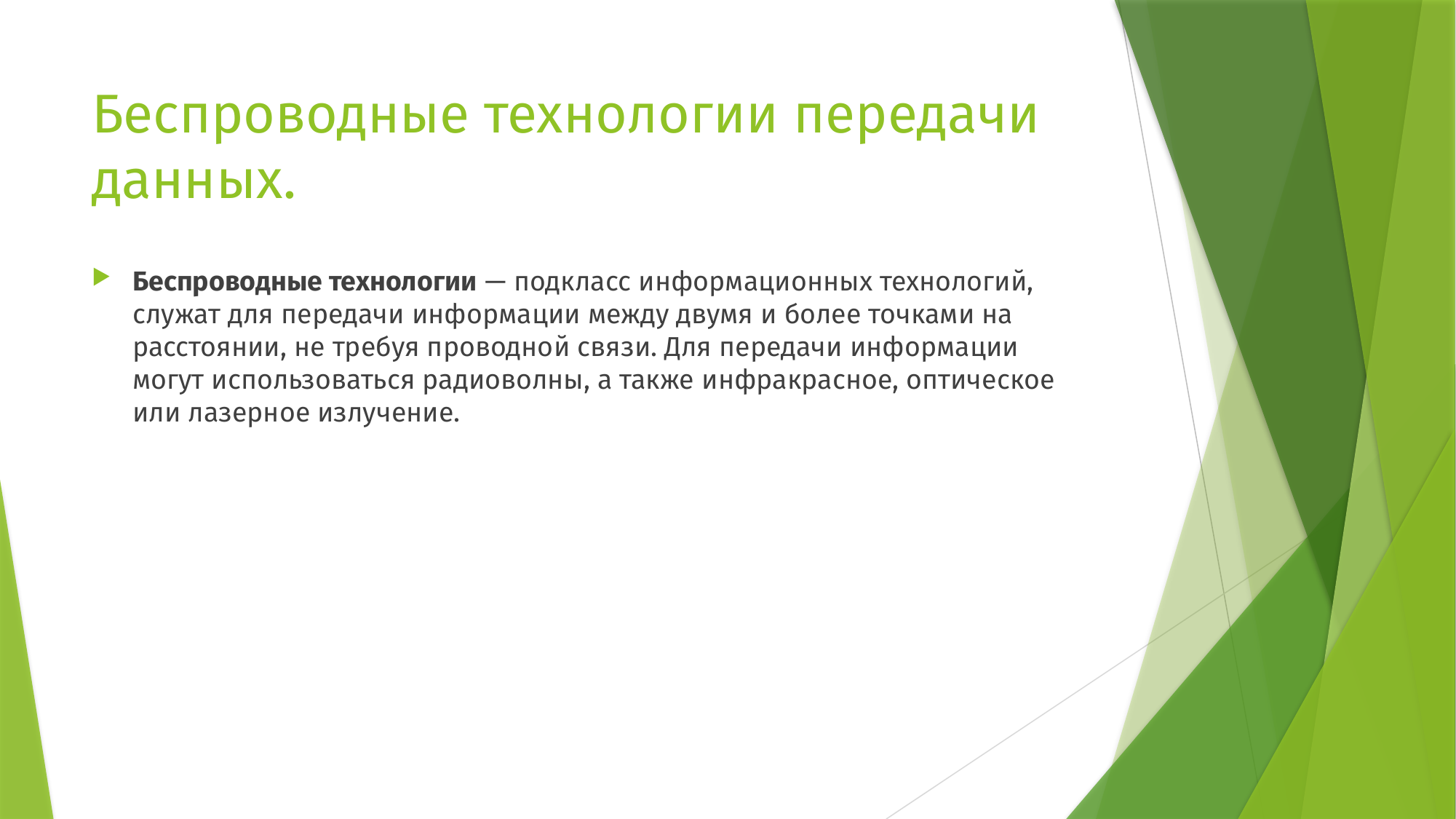

# Беспроводные технологии передачи данных.
Беспроводные технологии — подкласс информационных технологий, служат для передачи информации между двумя и более точками на расстоянии, не требуя проводной связи. Для передачи информации могут использоваться радиоволны, а также инфракрасное, оптическое или лазерное излучение.